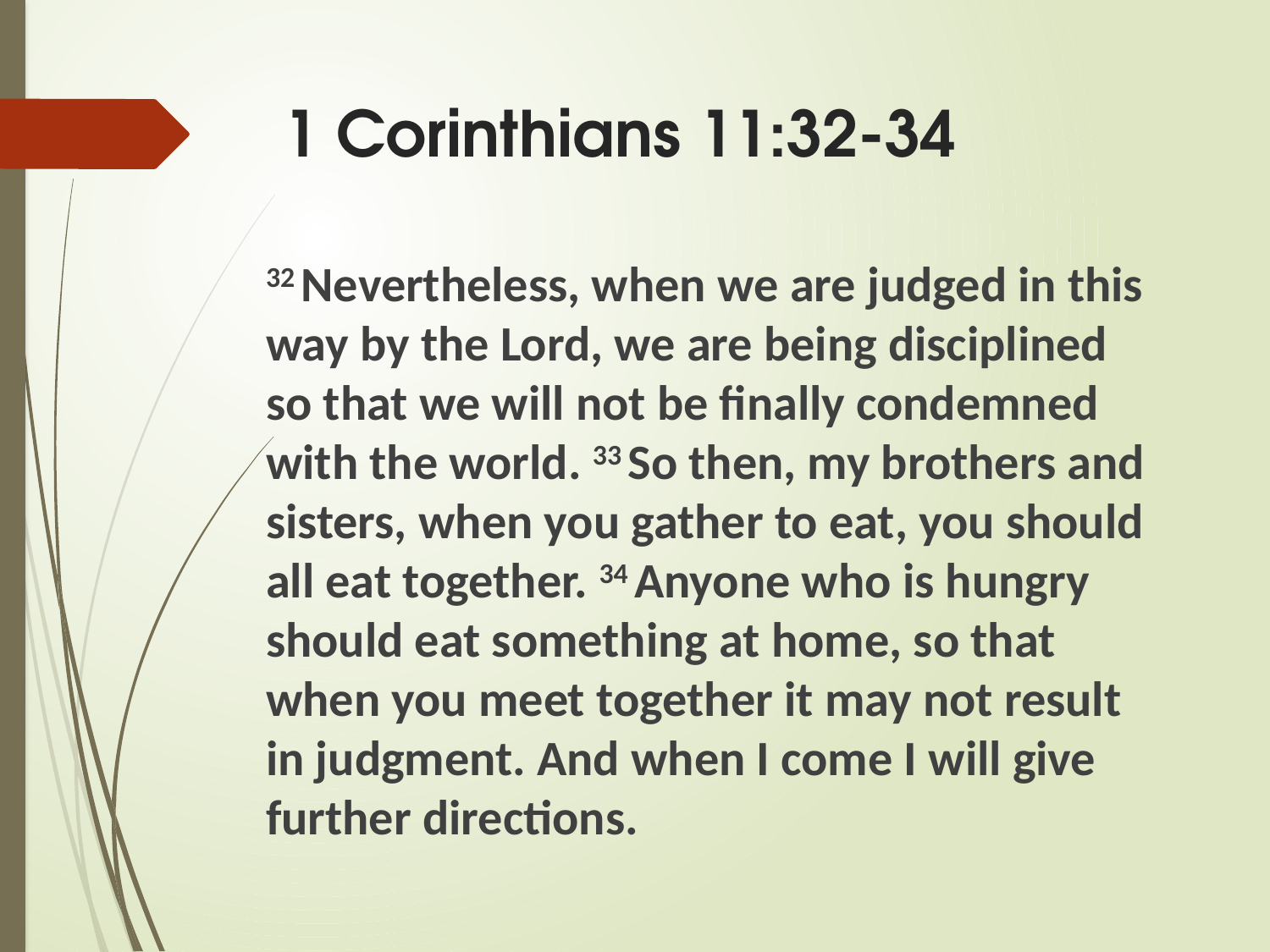

# 1 Corinthians 11:32-34
32 Nevertheless, when we are judged in this way by the Lord, we are being disciplined so that we will not be finally condemned with the world. 33 So then, my brothers and sisters, when you gather to eat, you should all eat together. 34 Anyone who is hungry should eat something at home, so that when you meet together it may not result in judgment. And when I come I will give further directions.